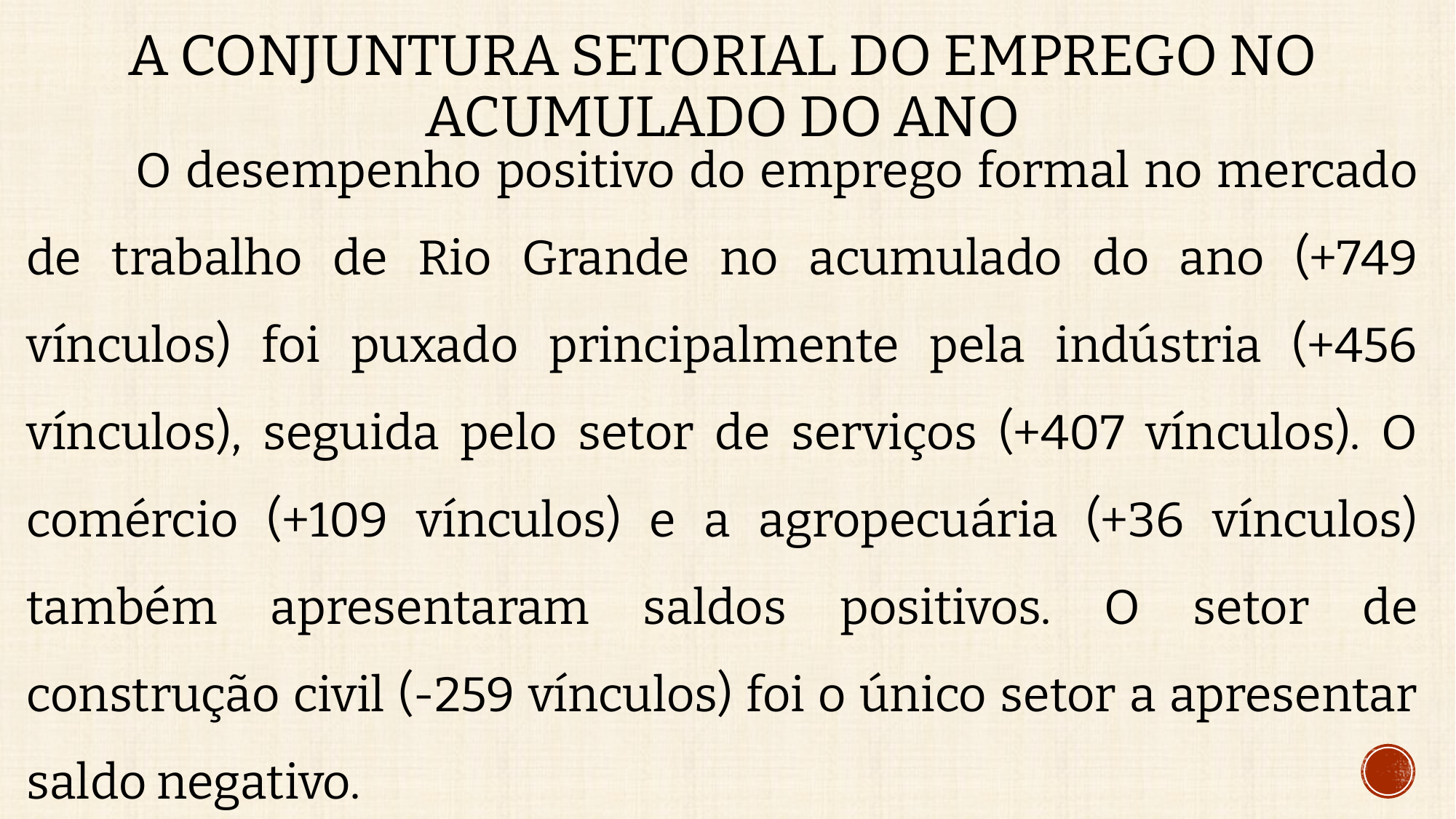

# A conjuntura setorial do emprego no acumulado do ano
	O desempenho positivo do emprego formal no mercado de trabalho de Rio Grande no acumulado do ano (+749 vínculos) foi puxado principalmente pela indústria (+456 vínculos), seguida pelo setor de serviços (+407 vínculos). O comércio (+109 vínculos) e a agropecuária (+36 vínculos) também apresentaram saldos positivos. O setor de construção civil (-259 vínculos) foi o único setor a apresentar saldo negativo.